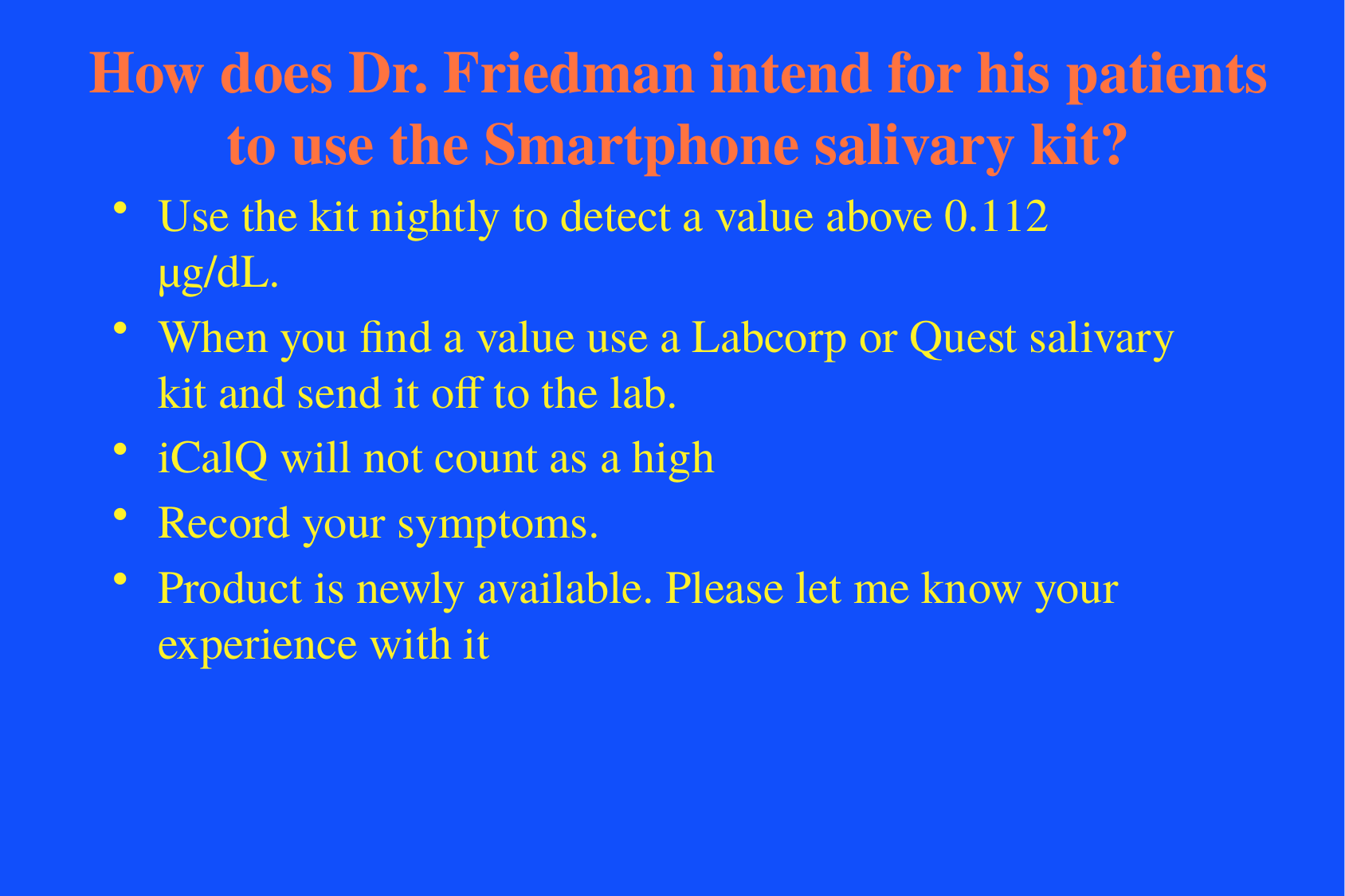

# How does Dr. Friedman intend for his patients to use the Smartphone salivary kit?
Use the kit nightly to detect a value above 0.112 µg/dL.
When you find a value use a Labcorp or Quest salivary kit and send it off to the lab.
iCalQ will not count as a high
Record your symptoms.
Product is newly available. Please let me know your experience with it